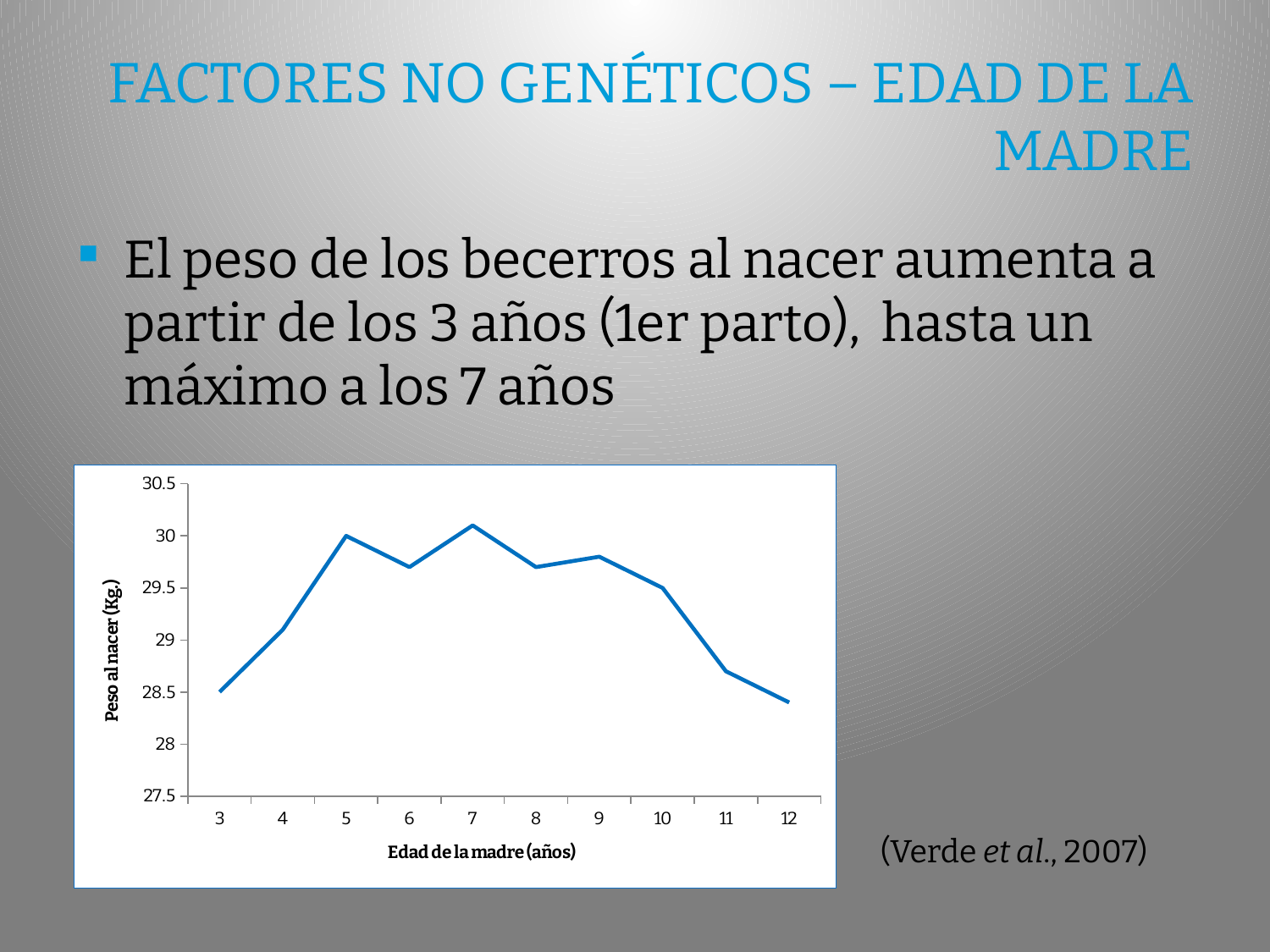

# FACTORES NO GENÉTICOS – EDAD DE LA MADRE
El peso de los becerros al nacer aumenta a partir de los 3 años (1er parto),  hasta un máximo a los 7 años

### Chart

| Category | Peso al nacer |
|---|---|
| 3 | 28.5 |
| 4 | 29.1 |
| 5 | 30.0 |
| 6 | 29.7 |
| 7 | 30.1 |
| 8 | 29.7 |
| 9 | 29.8 |
| 10 | 29.5 |
| 11 | 28.7 |
| 12 | 28.4 |
(Verde et al., 2007)